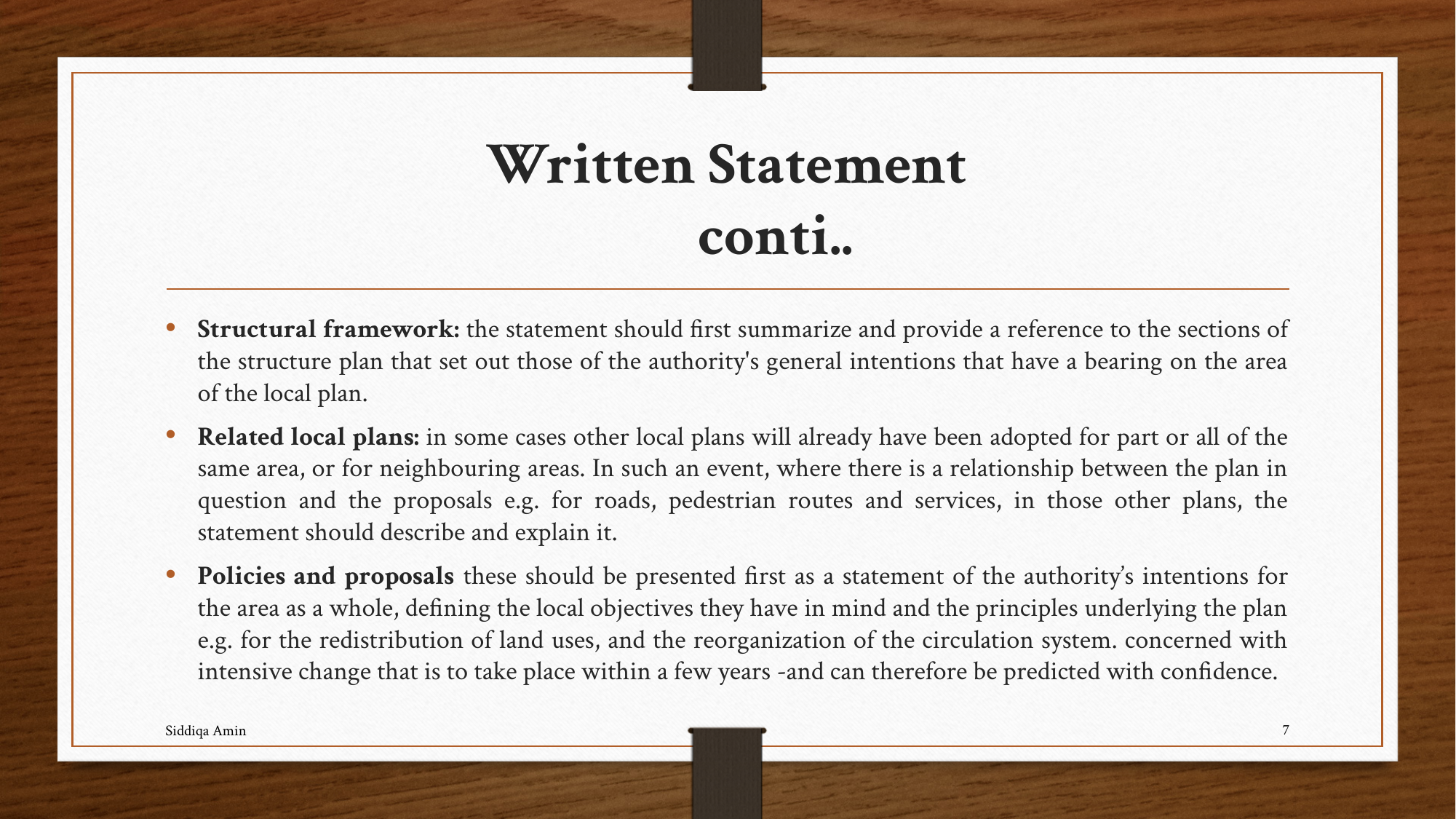

# Written Statement conti..
Structural framework: the statement should first summarize and provide a reference to the sections of the structure plan that set out those of the authority's general intentions that have a bearing on the area of the local plan.
Related local plans: in some cases other local plans will already have been adopted for part or all of the same area, or for neighbouring areas. In such an event, where there is a relationship between the plan in question and the proposals e.g. for roads, pedestrian routes and services, in those other plans, the statement should describe and explain it.
Policies and proposals these should be presented first as a statement of the authority’s intentions for the area as a whole, defining the local objectives they have in mind and the principles underlying the plan e.g. for the redistribution of land uses, and the reorganization of the circulation system. concerned with intensive change that is to take place within a few years -and can therefore be predicted with confidence.

Siddiqa Amin
7